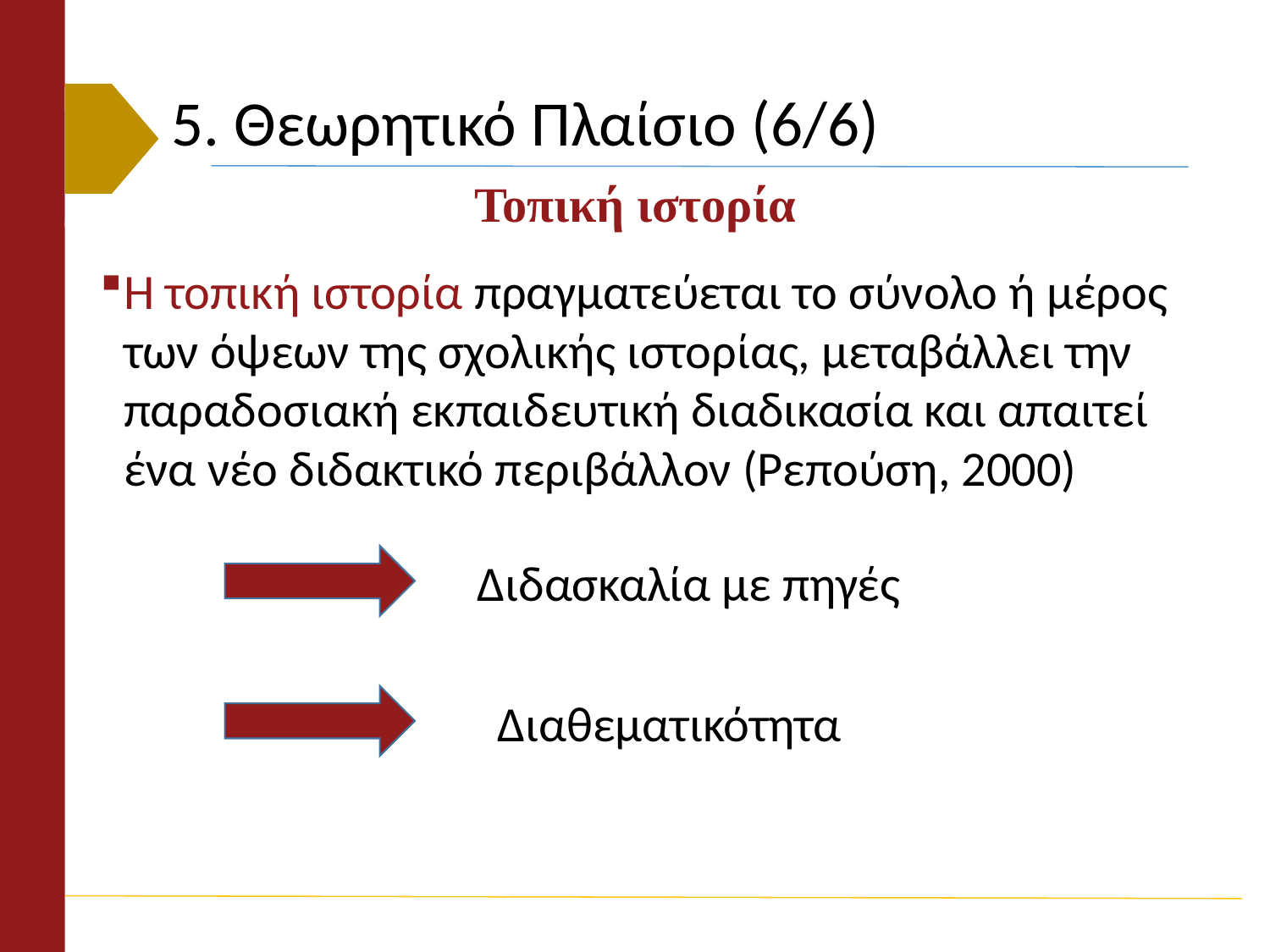

# 5. Θεωρητικό Πλαίσιο (6/6)
Τοπική ιστορία
Η τοπική ιστορία πραγματεύεται το σύνολο ή μέρος των όψεων της σχολικής ιστορίας, μεταβάλλει την παραδοσιακή εκπαιδευτική διαδικασία και απαιτεί ένα νέο διδακτικό περιβάλλον (Ρεπούση, 2000)

Διδασκαλία με πηγές

Διαθεματικότητα